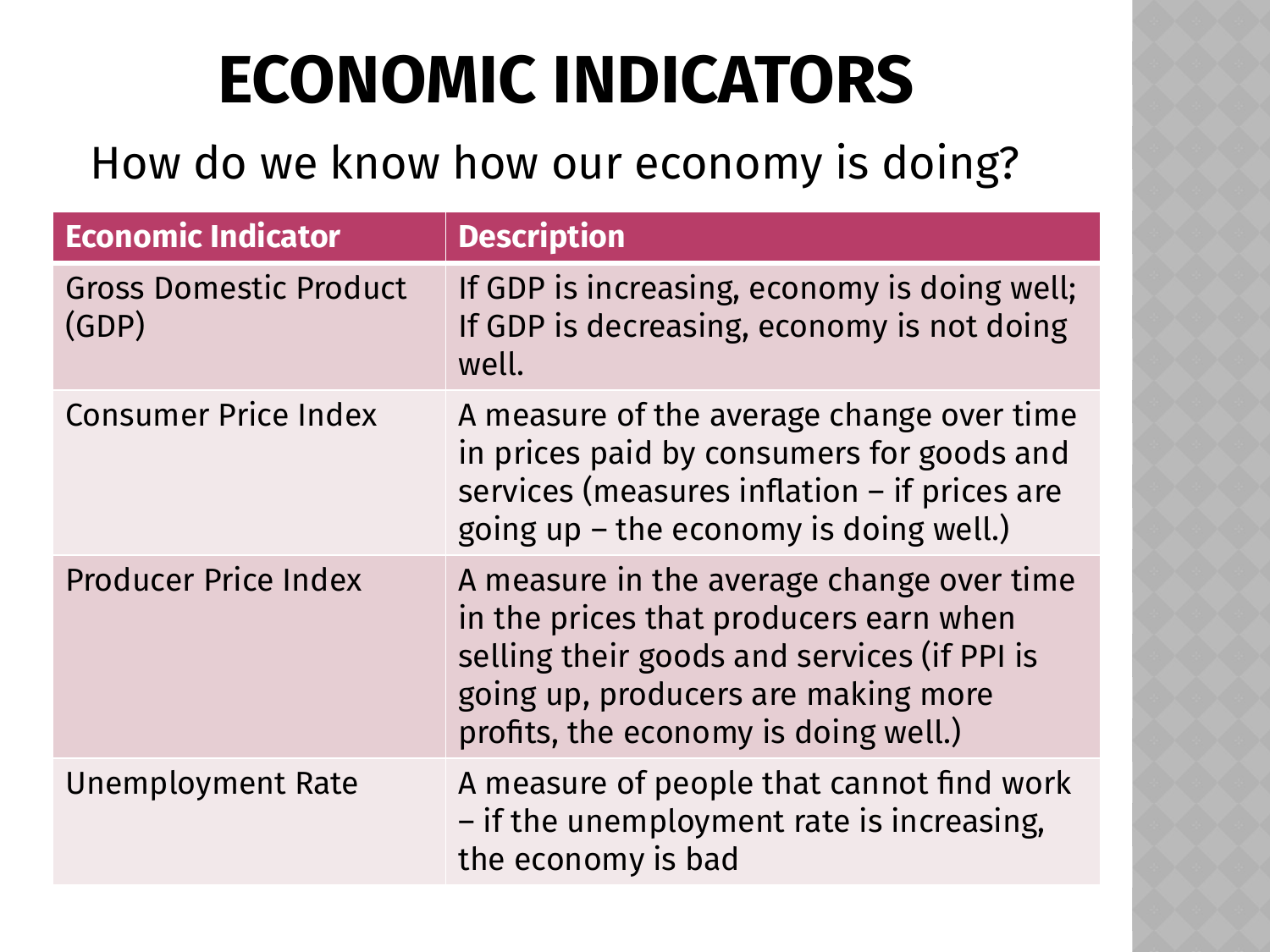

# Economic Indicators
How do we know how our economy is doing?
| Economic Indicator | Description |
| --- | --- |
| Gross Domestic Product (GDP) | If GDP is increasing, economy is doing well; If GDP is decreasing, economy is not doing well. |
| Consumer Price Index | A measure of the average change over time in prices paid by consumers for goods and services (measures inflation – if prices are going up – the economy is doing well.) |
| Producer Price Index | A measure in the average change over time in the prices that producers earn when selling their goods and services (if PPI is going up, producers are making more profits, the economy is doing well.) |
| Unemployment Rate | A measure of people that cannot find work – if the unemployment rate is increasing, the economy is bad |